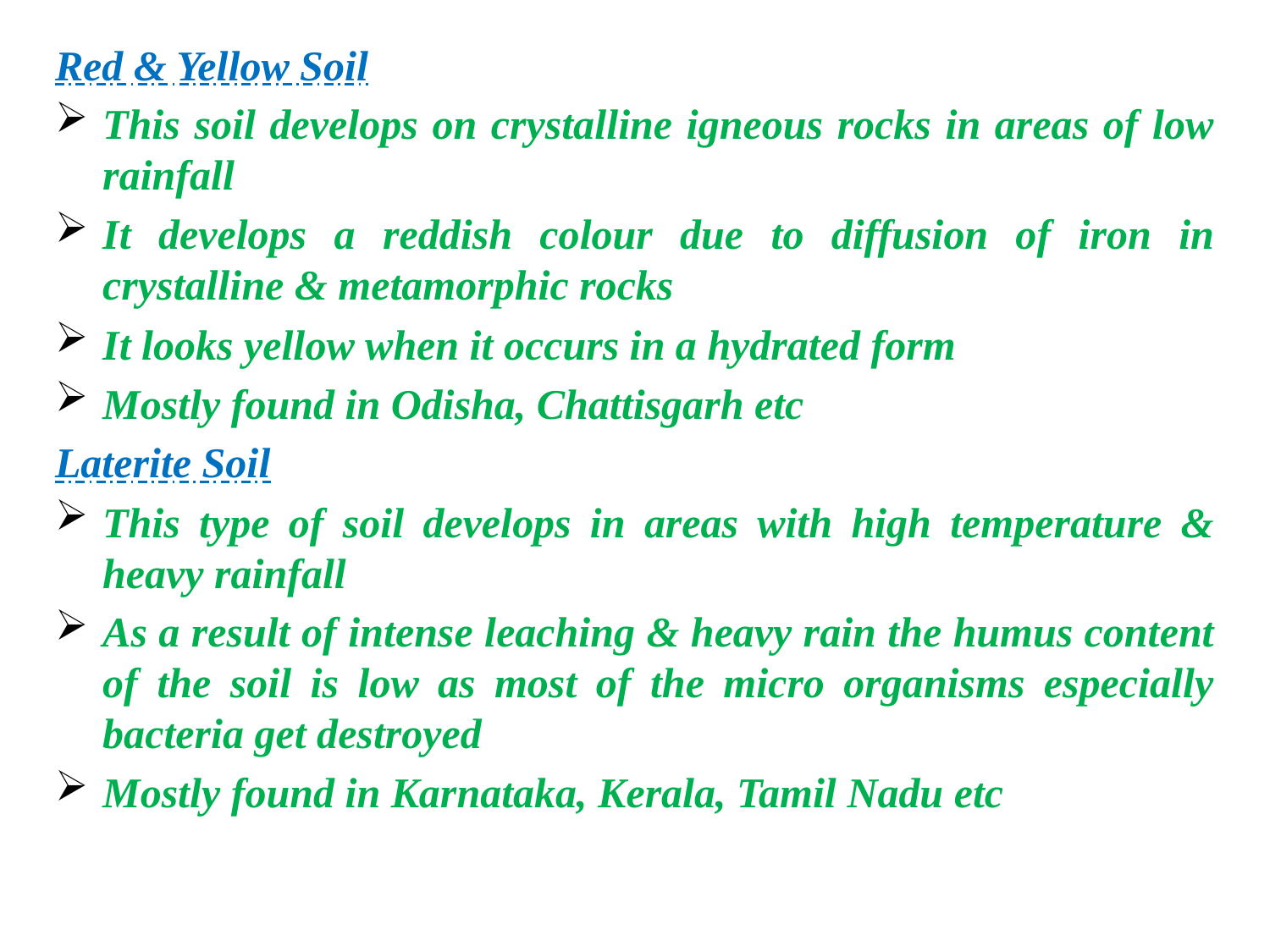

Red & Yellow Soil
This soil develops on crystalline igneous rocks in areas of low rainfall
It develops a reddish colour due to diffusion of iron in crystalline & metamorphic rocks
It looks yellow when it occurs in a hydrated form
Mostly found in Odisha, Chattisgarh etc
Laterite Soil
This type of soil develops in areas with high temperature & heavy rainfall
As a result of intense leaching & heavy rain the humus content of the soil is low as most of the micro organisms especially bacteria get destroyed
Mostly found in Karnataka, Kerala, Tamil Nadu etc